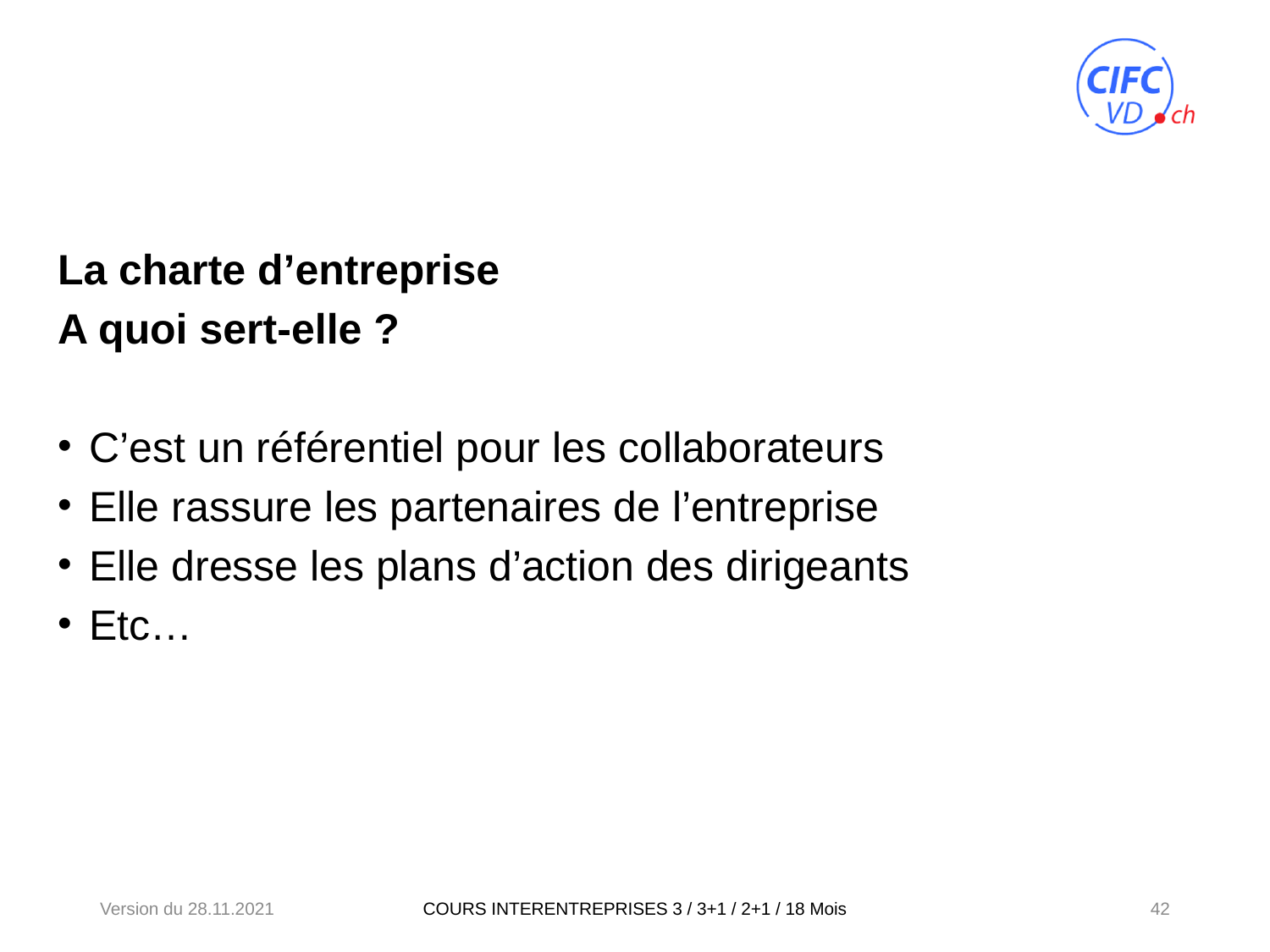

La charte d’entreprise
A quoi sert-elle ?

C’est un référentiel pour les collaborateurs
Elle rassure les partenaires de l’entreprise
Elle dresse les plans d’action des dirigeants
Etc…
Version du 28.11.2021
42
COURS INTERENTREPRISES 3 / 3+1 / 2+1 / 18 Mois